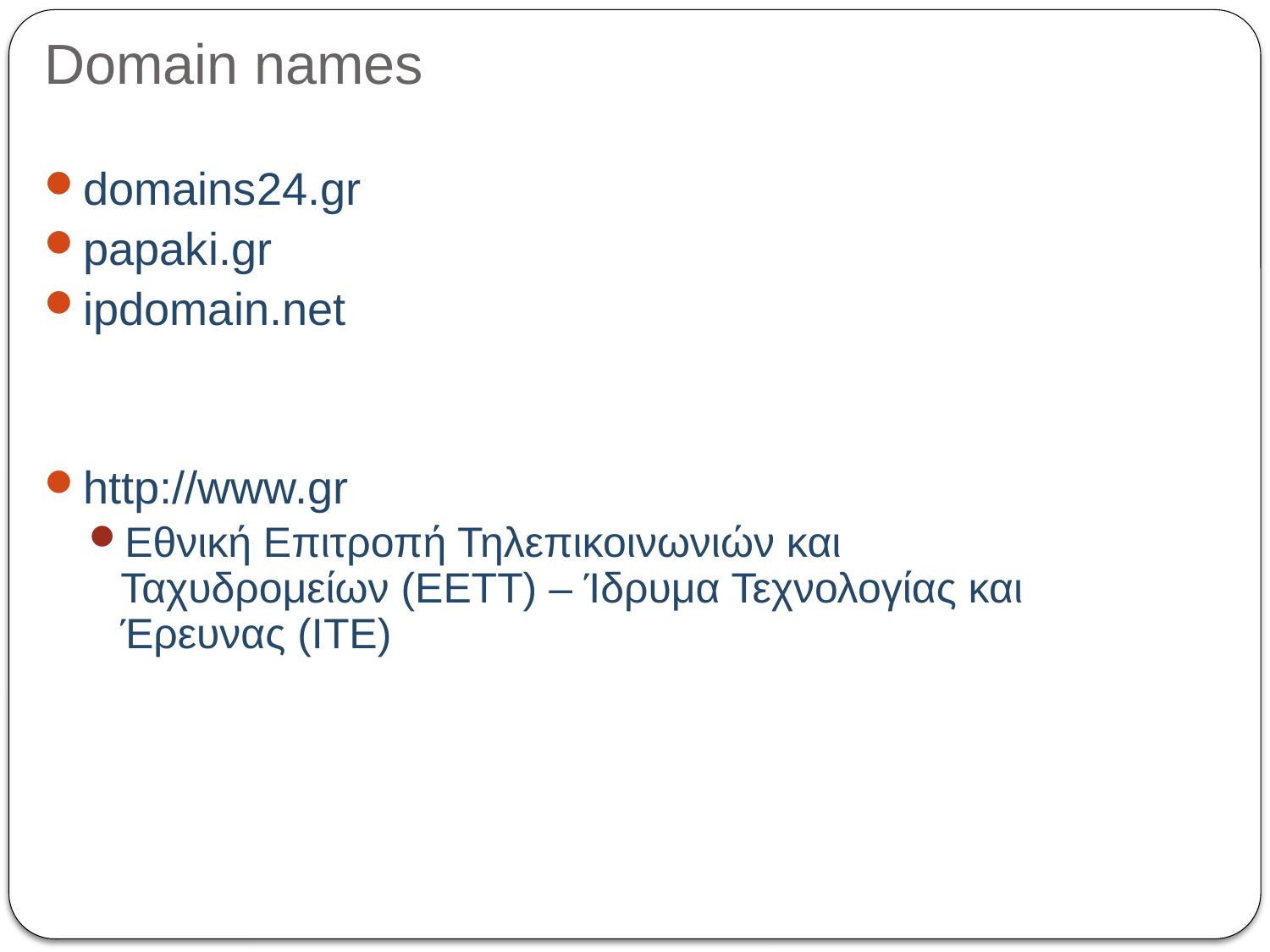

# Domain names

domains24.gr
papaki.gr
ipdomain.net

http://www.gr
Εθνική Επιτροπή Τηλεπικοινωνιών και Ταχυδρομείων (ΕΕΤΤ) – Ίδρυμα Τεχνολογίας και Έρευνας (ΙΤΕ)